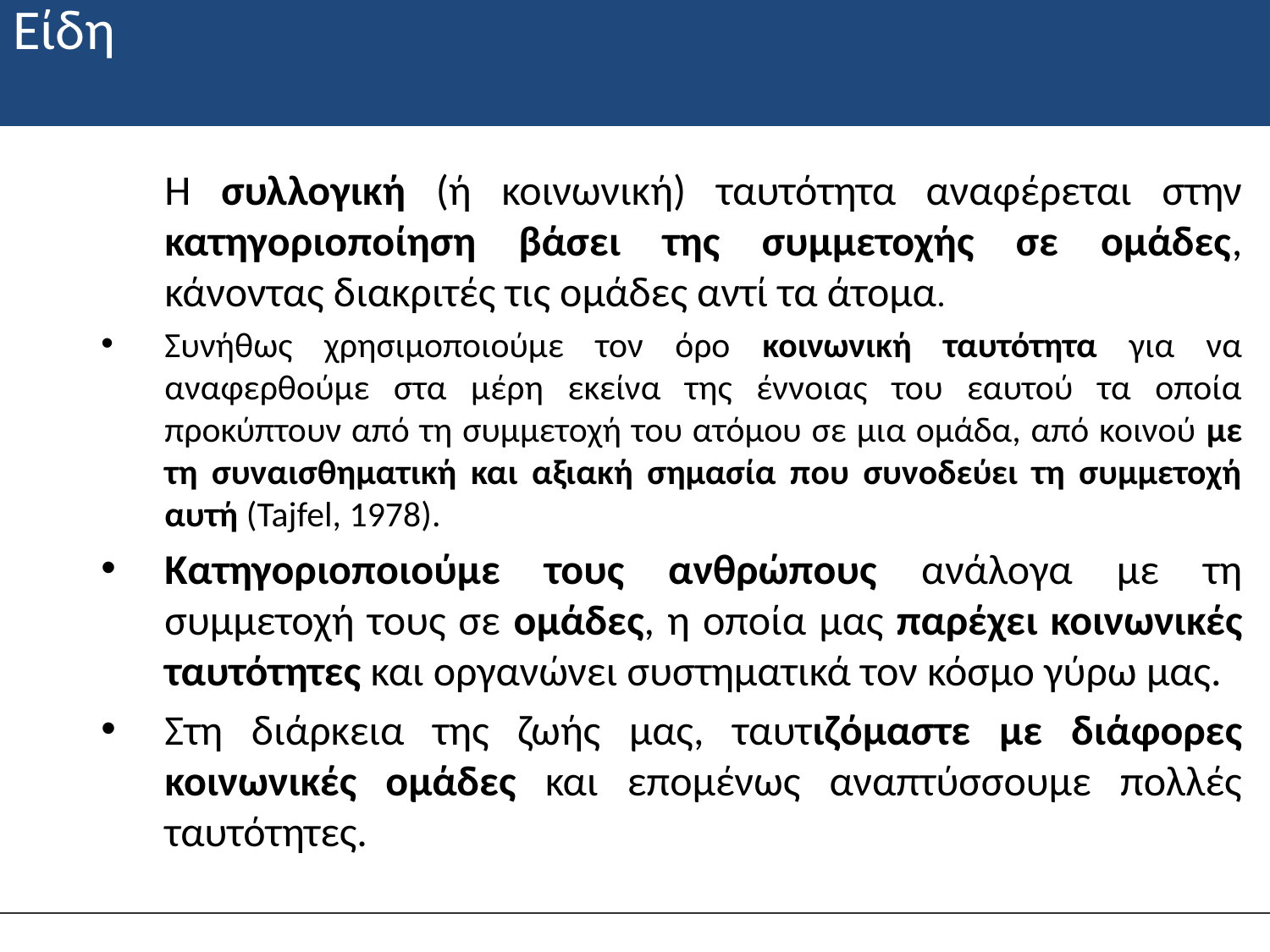

# Είδη
Η συλλογική (ή κοινωνική) ταυτότητα αναφέρεται στην κατηγοριοποίηση βάσει της συμμετοχής σε ομάδες, κάνοντας διακριτές τις ομάδες αντί τα άτομα.
Συνήθως χρησιμοποιούμε τον όρο κοινωνική ταυτότητα για να αναφερθούμε στα μέρη εκείνα της έννοιας του εαυτού τα οποία προκύπτουν από τη συμμετοχή του ατόμου σε μια ομάδα, από κοινού με τη συναισθηματική και αξιακή σημασία που συνοδεύει τη συμμετοχή αυτή (Tajfel, 1978).
Κατηγοριοποιούμε τους ανθρώπους ανάλογα με τη συμμετοχή τους σε ομάδες, η οποία μας παρέχει κοινωνικές ταυτότητες και οργανώνει συστηματικά τον κόσμο γύρω μας.
Στη διάρκεια της ζωής μας, ταυτιζόμαστε με διάφορες κοινωνικές ομάδες και επομένως αναπτύσσουμε πολλές ταυτότητες.